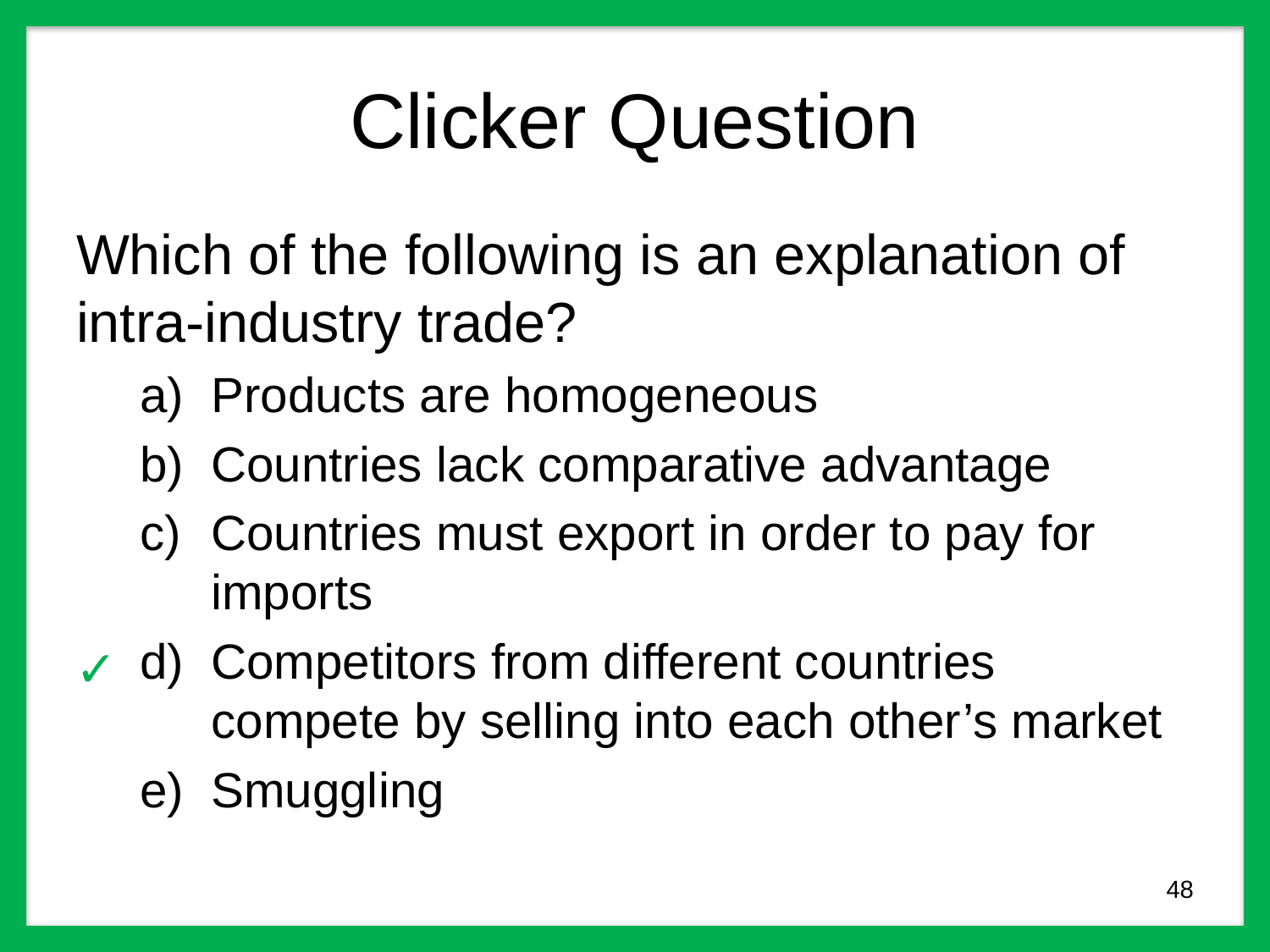

# Clicker Question
Which of the following is an explanation of intra-industry trade?
Products are homogeneous
Countries lack comparative advantage
Countries must export in order to pay for imports
Competitors from different countries compete by selling into each other’s market
Smuggling

✓
48